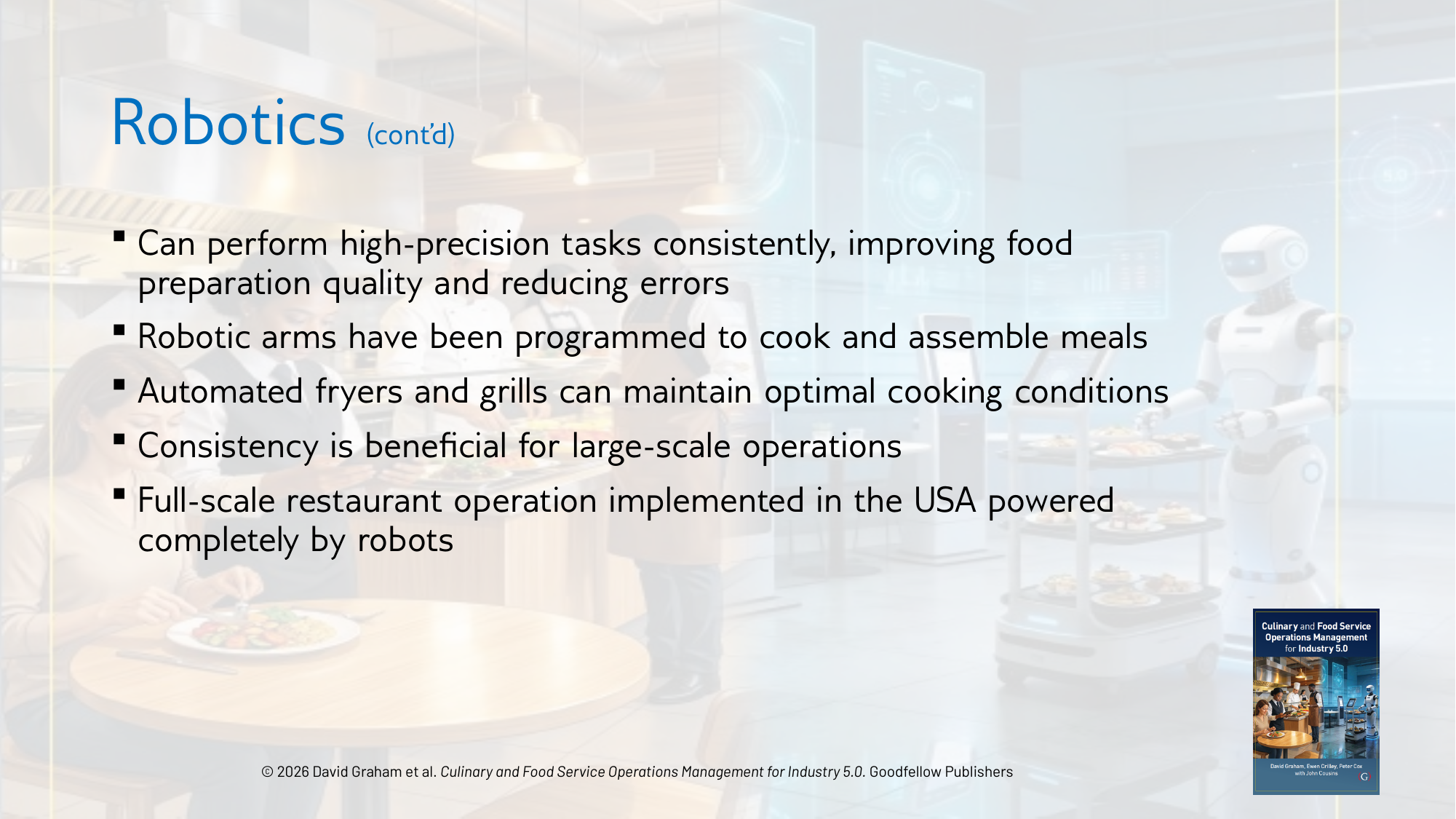

# Robotics (cont’d)
Can perform high-precision tasks consistently, improving food preparation quality and reducing errors
Robotic arms have been programmed to cook and assemble meals
Automated fryers and grills can maintain optimal cooking conditions
Consistency is beneficial for large-scale operations
Full-scale restaurant operation implemented in the USA powered completely by robots
© 2026 David Graham et al. Culinary and Food Service Operations Management for Industry 5.0. Goodfellow Publishers